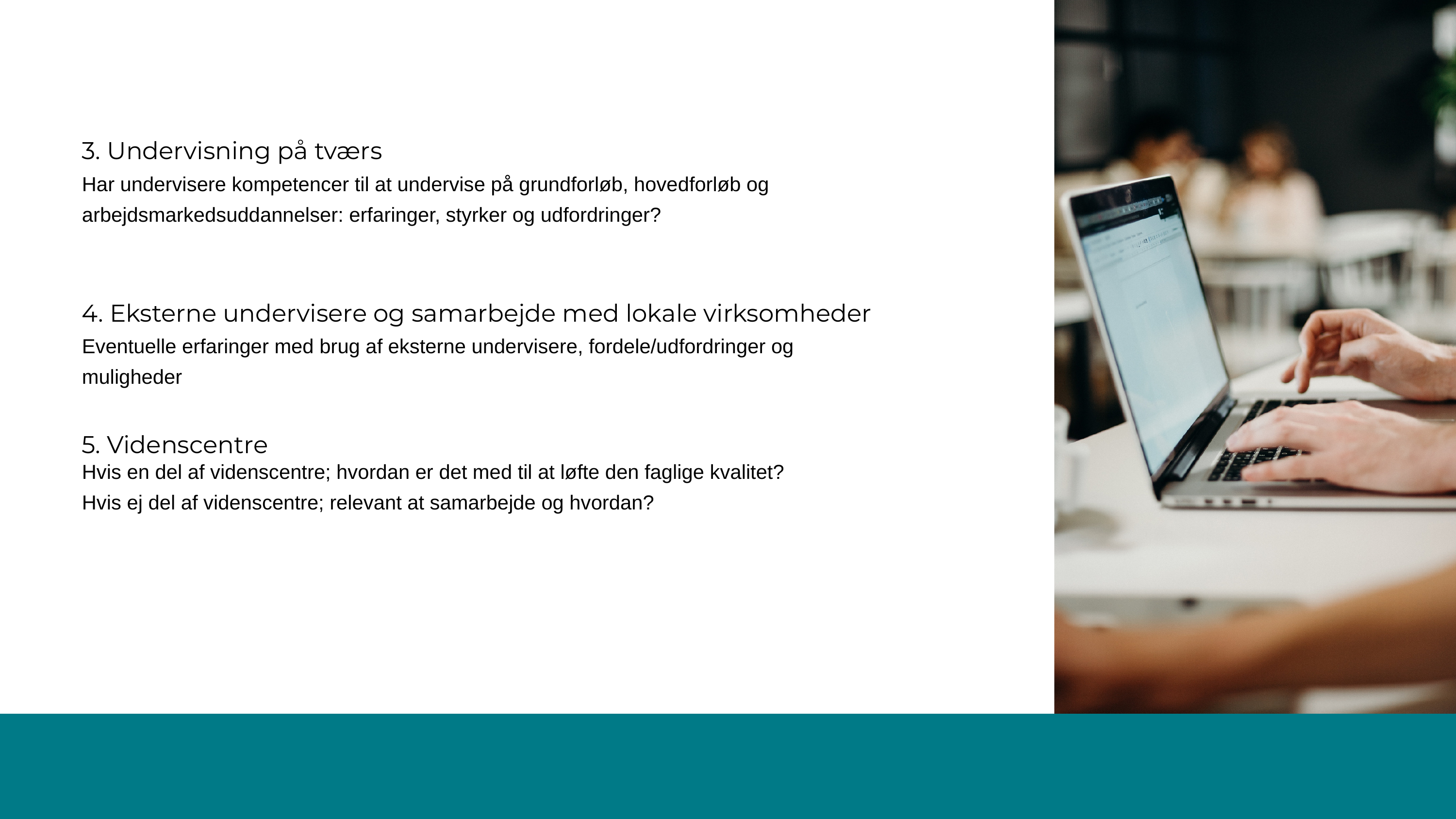

3. Undervisning på tværs
Har undervisere kompetencer til at undervise på grundforløb, hovedforløb og arbejdsmarkedsuddannelser: erfaringer, styrker og udfordringer?
4. Eksterne undervisere og samarbejde med lokale virksomheder
Eventuelle erfaringer med brug af eksterne undervisere, fordele/udfordringer og muligheder
5. Videnscentre
Hvis en del af videnscentre; hvordan er det med til at løfte den faglige kvalitet?
Hvis ej del af videnscentre; relevant at samarbejde og hvordan?